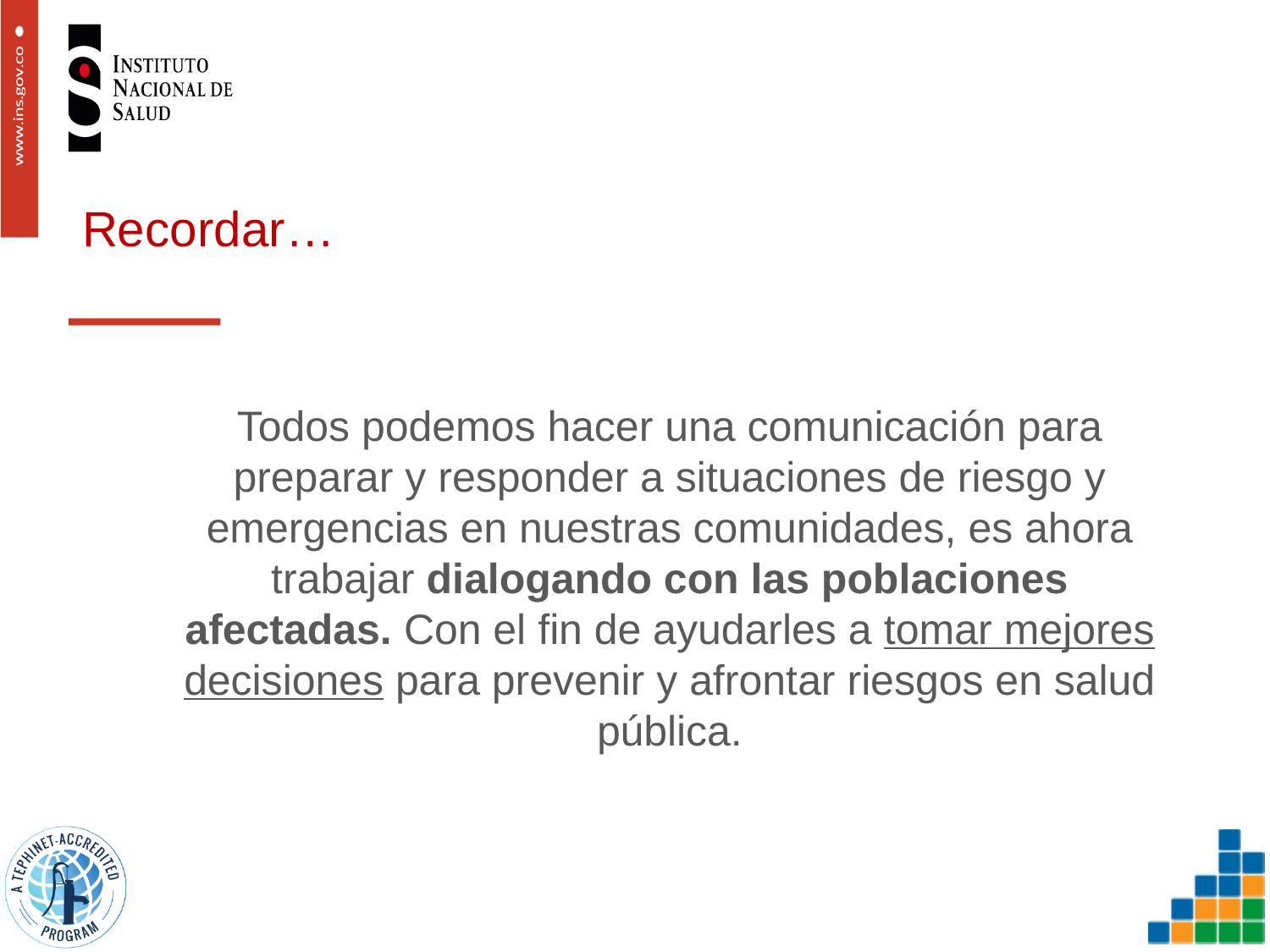

# Recordar…
Todos podemos hacer una comunicación para preparar y responder a situaciones de riesgo y emergencias en nuestras comunidades, es ahora trabajar dialogando con las poblaciones afectadas. Con el fin de ayudarles a tomar mejores decisiones para prevenir y afrontar riesgos en salud pública.